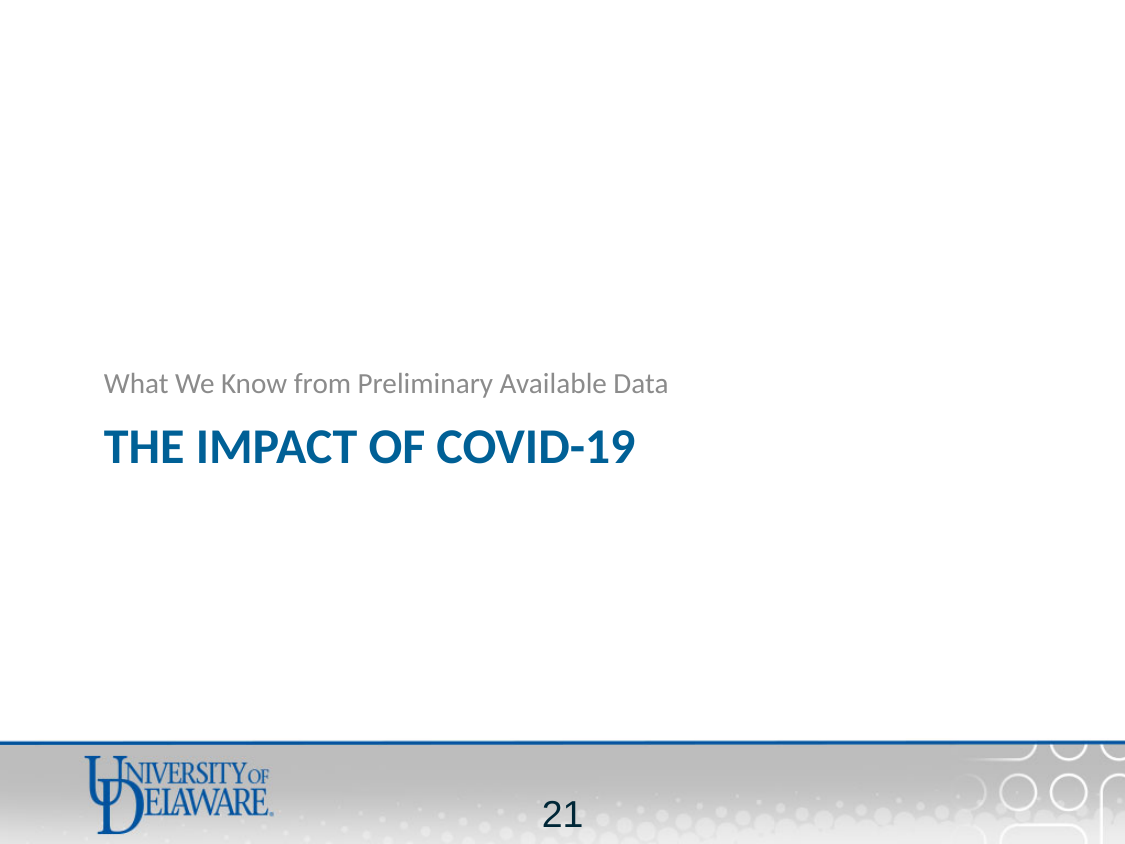

What We Know from Preliminary Available Data
# The Impact of COVID-19
21